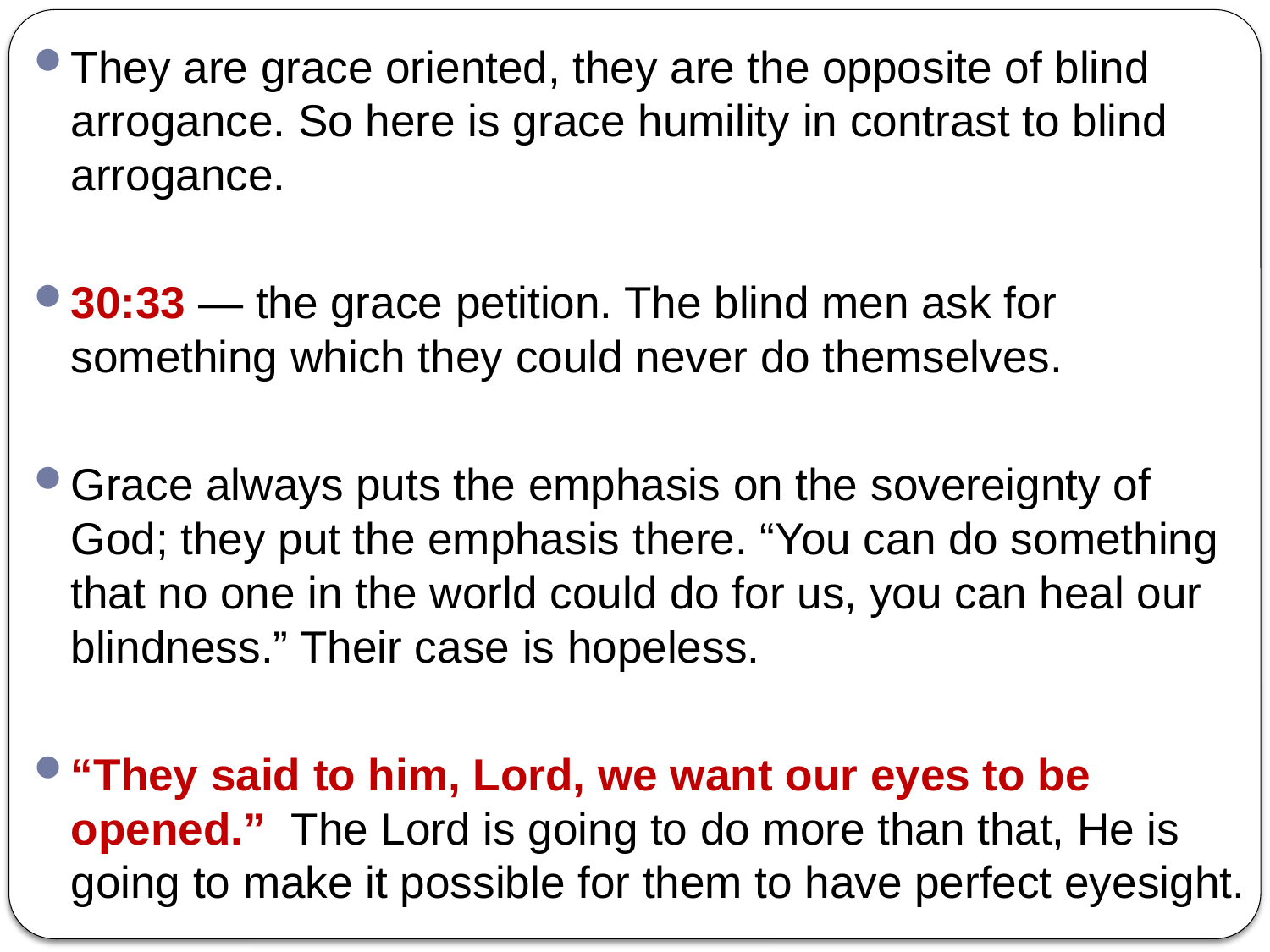

They are grace oriented, they are the opposite of blind arrogance. So here is grace humility in contrast to blind arrogance.

30:33 — the grace petition. The blind men ask for something which they could never do themselves.

Grace always puts the emphasis on the sovereignty of God; they put the emphasis there. “You can do something that no one in the world could do for us, you can heal our blindness.” Their case is hopeless.

“They said to him, Lord, we want our eyes to be opened.”  The Lord is going to do more than that, He is going to make it possible for them to have perfect eyesight.